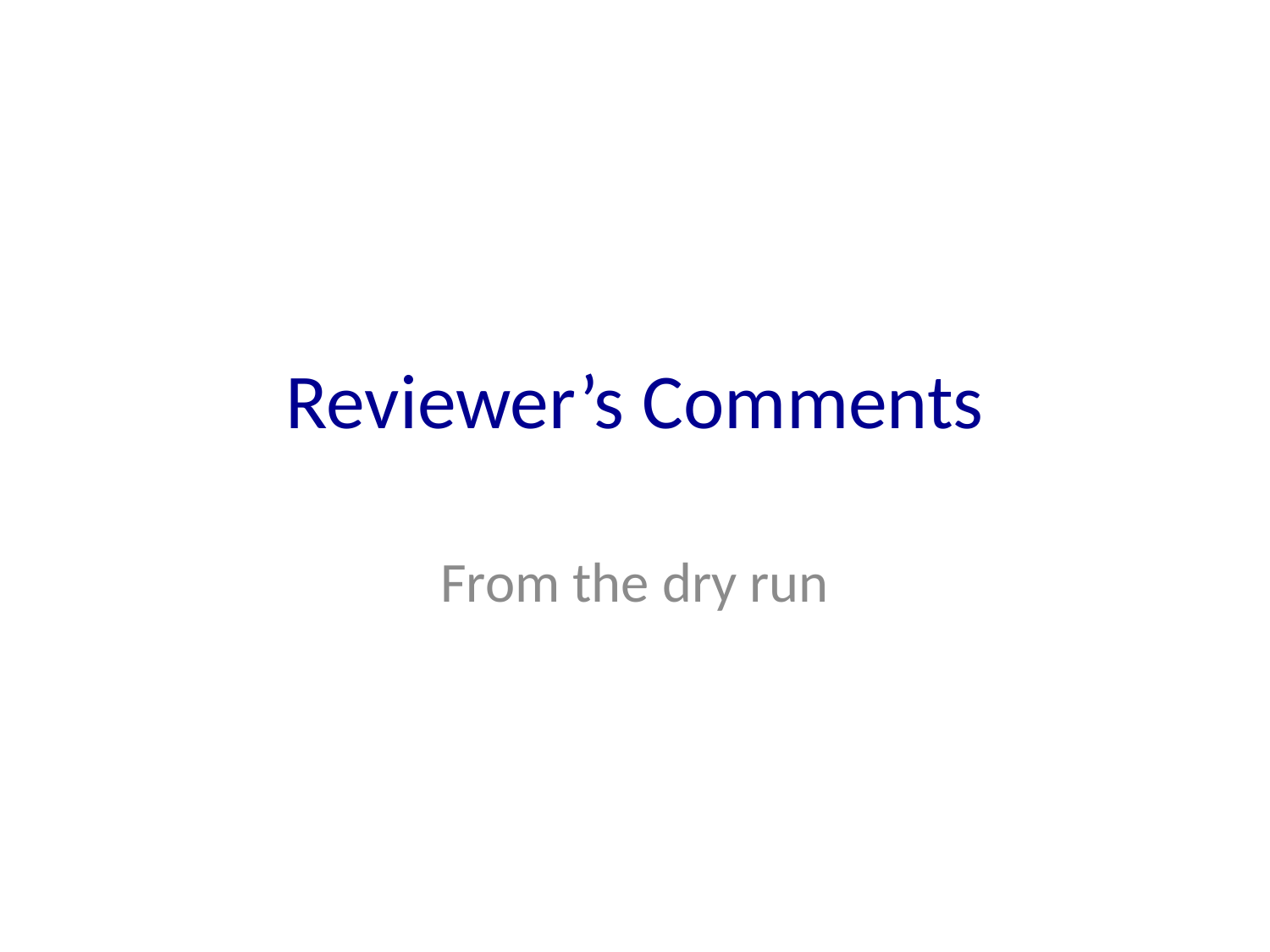

# Reviewer’s Comments
From the dry run